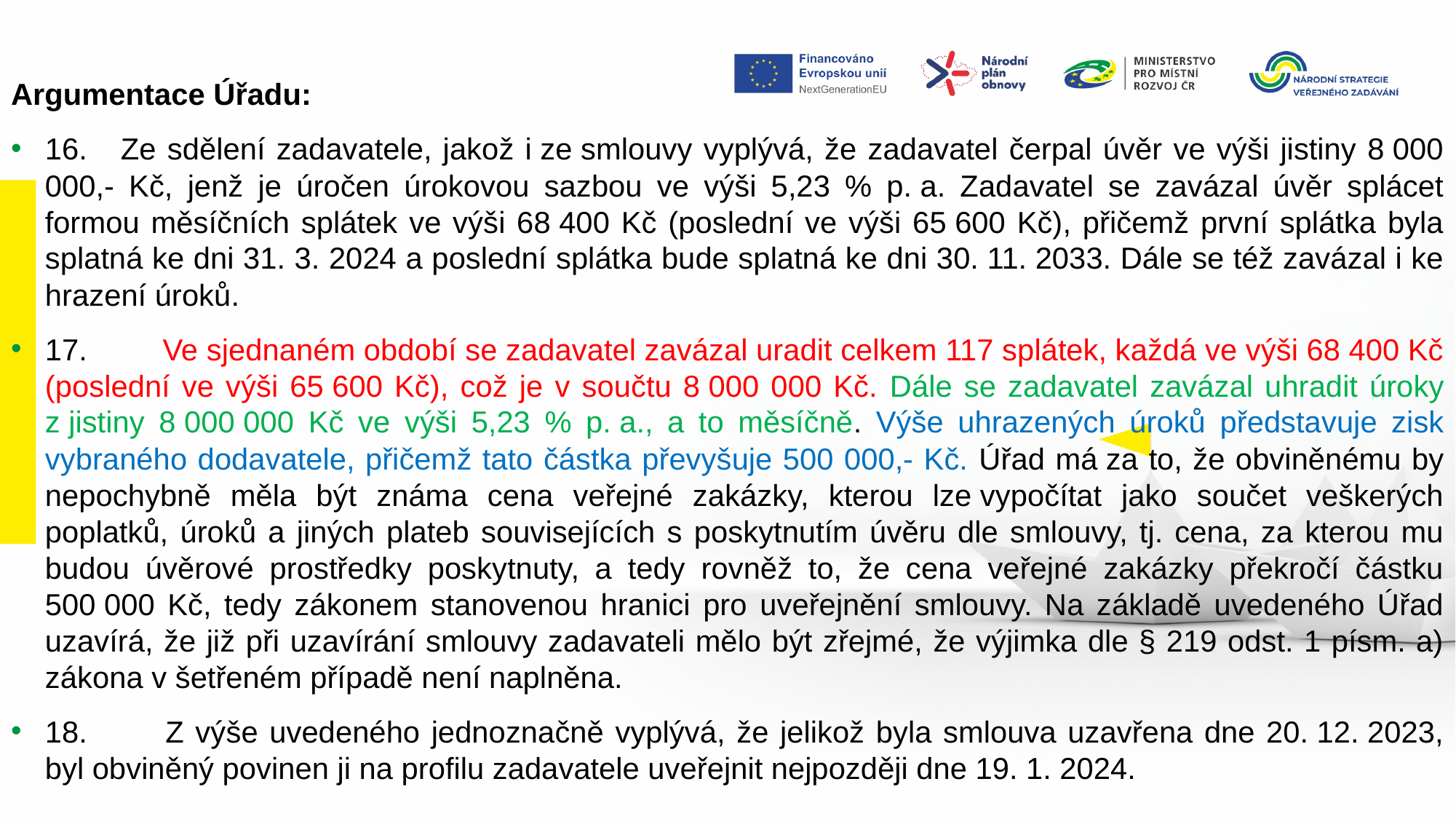

Argumentace Úřadu:
16.    Ze sdělení zadavatele, jakož i ze smlouvy vyplývá, že zadavatel čerpal úvěr ve výši jistiny 8 000 000,- Kč, jenž je úročen úrokovou sazbou ve výši 5,23 % p. a. Zadavatel se zavázal úvěr splácet formou měsíčních splátek ve výši 68 400 Kč (poslední ve výši 65 600 Kč), přičemž první splátka byla splatná ke dni 31. 3. 2024 a poslední splátka bude splatná ke dni 30. 11. 2033. Dále se též zavázal i ke hrazení úroků.
17.         Ve sjednaném období se zadavatel zavázal uradit celkem 117 splátek, každá ve výši 68 400 Kč (poslední ve výši 65 600 Kč), což je v součtu 8 000 000 Kč. Dále se zadavatel zavázal uhradit úroky z jistiny 8 000 000 Kč ve výši 5,23 % p. a., a to měsíčně. Výše uhrazených úroků představuje zisk vybraného dodavatele, přičemž tato částka převyšuje 500 000,- Kč. Úřad má za to, že obviněnému by nepochybně měla být známa cena veřejné zakázky, kterou lze vypočítat jako součet veškerých poplatků, úroků a jiných plateb souvisejících s poskytnutím úvěru dle smlouvy, tj. cena, za kterou mu budou úvěrové prostředky poskytnuty, a tedy rovněž to, že cena veřejné zakázky překročí částku 500 000 Kč, tedy zákonem stanovenou hranici pro uveřejnění smlouvy. Na základě uvedeného Úřad uzavírá, že již při uzavírání smlouvy zadavateli mělo být zřejmé, že výjimka dle § 219 odst. 1 písm. a) zákona v šetřeném případě není naplněna.
18.         Z výše uvedeného jednoznačně vyplývá, že jelikož byla smlouva uzavřena dne 20. 12. 2023, byl obviněný povinen ji na profilu zadavatele uveřejnit nejpozději dne 19. 1. 2024.